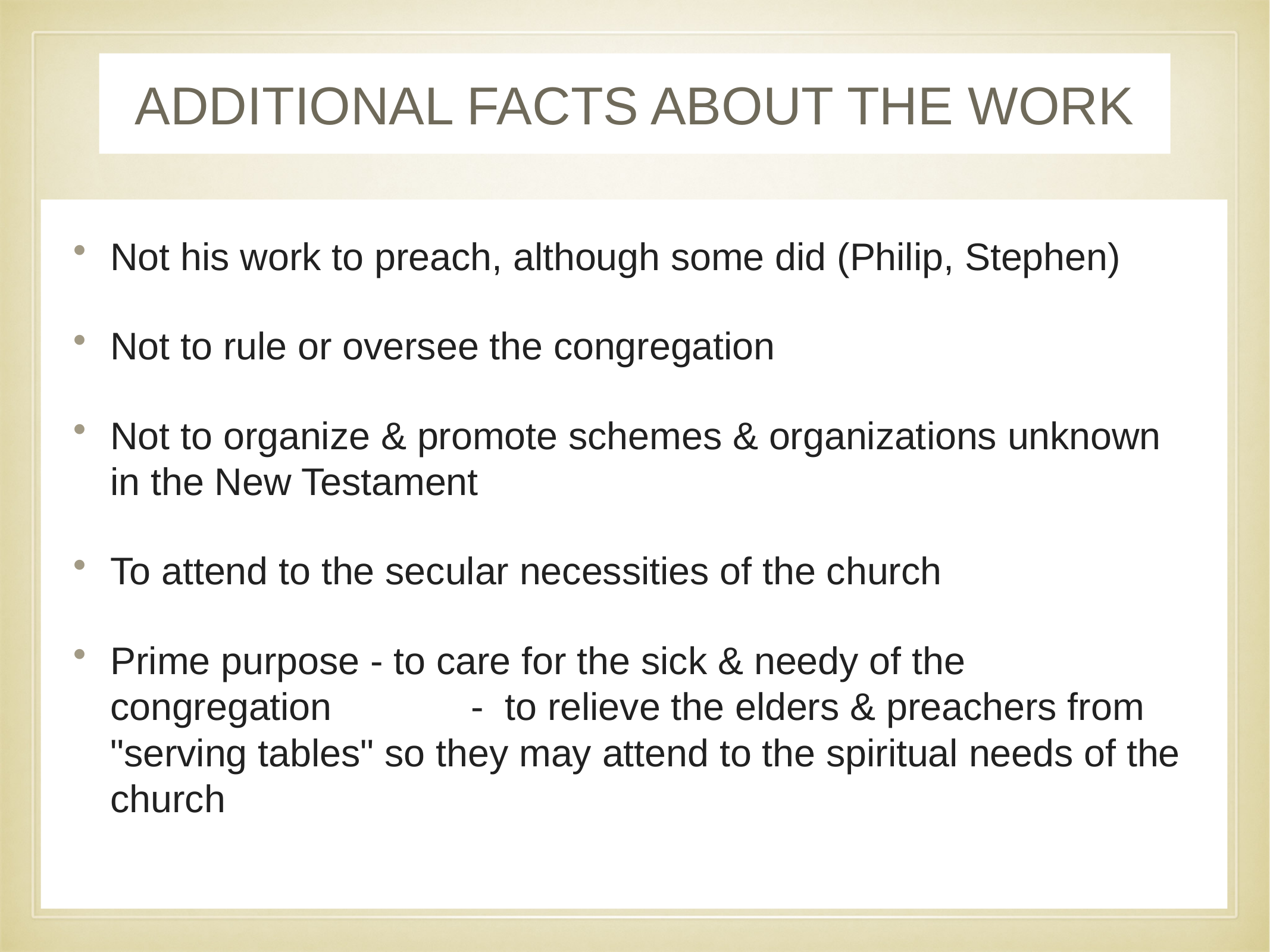

# ADDITIONAL FACTS ABOUT THE WORK
Not his work to preach, although some did (Philip, Stephen)
Not to rule or oversee the congregation
Not to organize & promote schemes & organizations unknown in the New Testament
To attend to the secular necessities of the church
Prime purpose - to care for the sick & needy of the congregation             -  to relieve the elders & preachers from "serving tables" so they may attend to the spiritual needs of the church